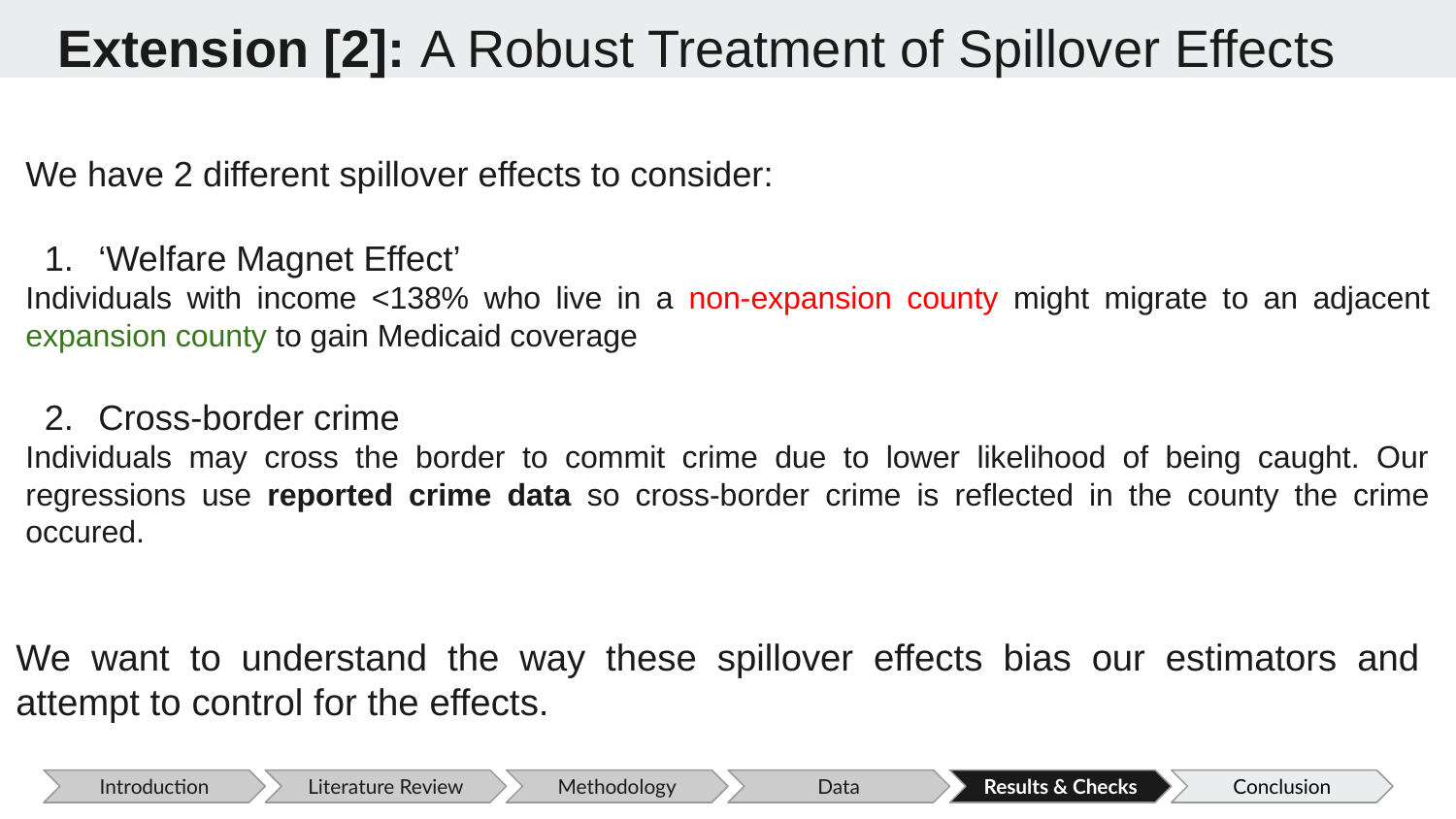

# Extension [2]: A Robust Treatment of Spillover Effects
We have 2 different spillover effects to consider:

‘Welfare Magnet Effect’
Individuals with income <138% who live in a non-expansion county might migrate to an adjacent expansion county to gain Medicaid coverage

Cross-border crime
Individuals may cross the border to commit crime due to lower likelihood of being caught. Our regressions use reported crime data so cross-border crime is reflected in the county the crime occured.
We want to understand the way these spillover effects bias our estimators and attempt to control for the effects.
Introduction
Literature Review
Methodology
Data
Results & Checks
Conclusion